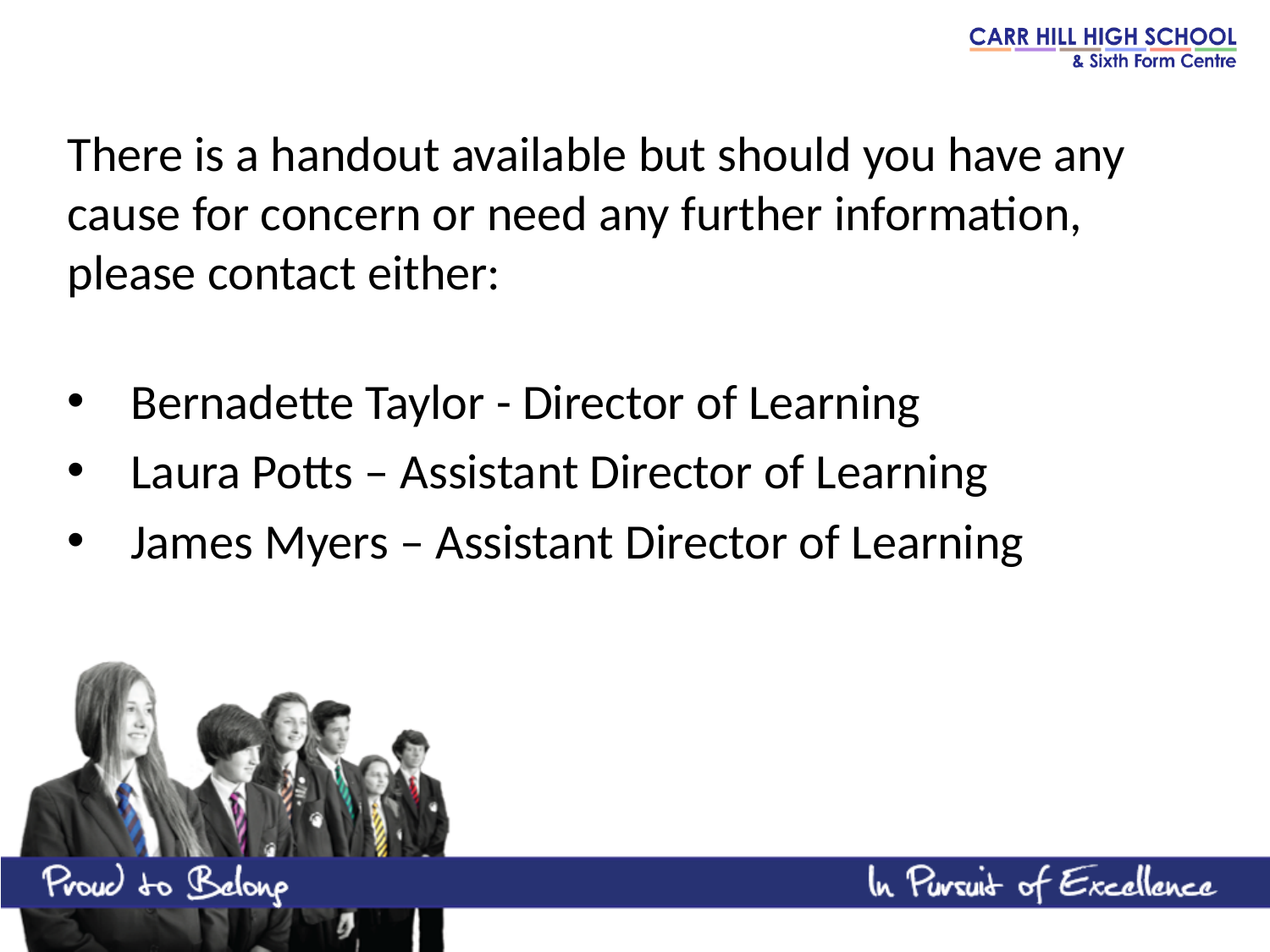

There is a handout available but should you have any cause for concern or need any further information, please contact either:

Bernadette Taylor - Director of Learning
Laura Potts – Assistant Director of Learning
James Myers – Assistant Director of Learning